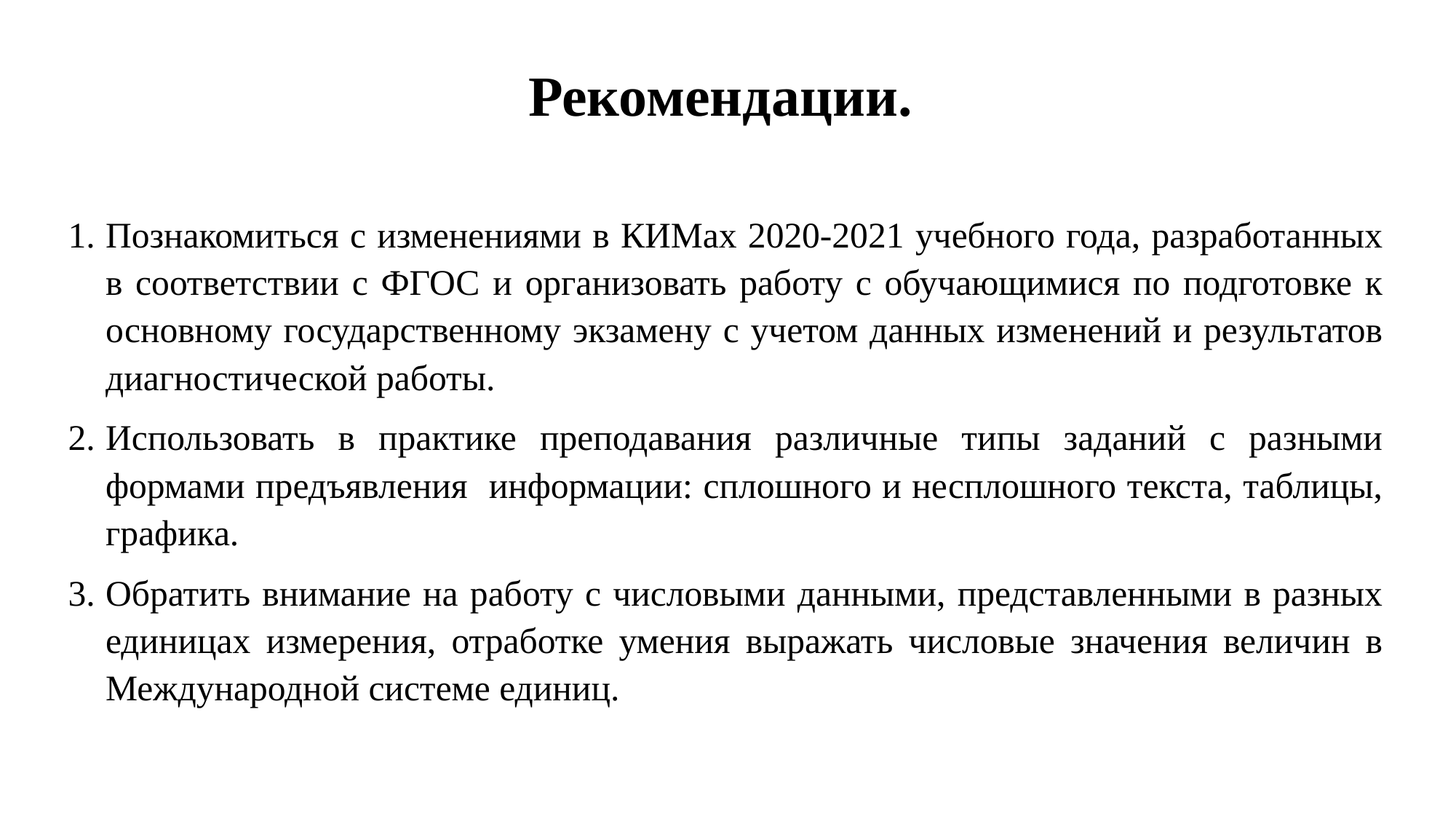

# Рекомендации.
Познакомиться с изменениями в КИМах 2020-2021 учебного года, разработанных в соответствии с ФГОС и организовать работу с обучающимися по подготовке к основному государственному экзамену с учетом данных изменений и результатов диагностической работы.
Использовать в практике преподавания различные типы заданий с разными формами предъявления  информации: сплошного и несплошного текста, таблицы, графика.
Обратить внимание на работу с числовыми данными, представленными в разных единицах измерения, отработке умения выражать числовые значения величин в Международной системе единиц.